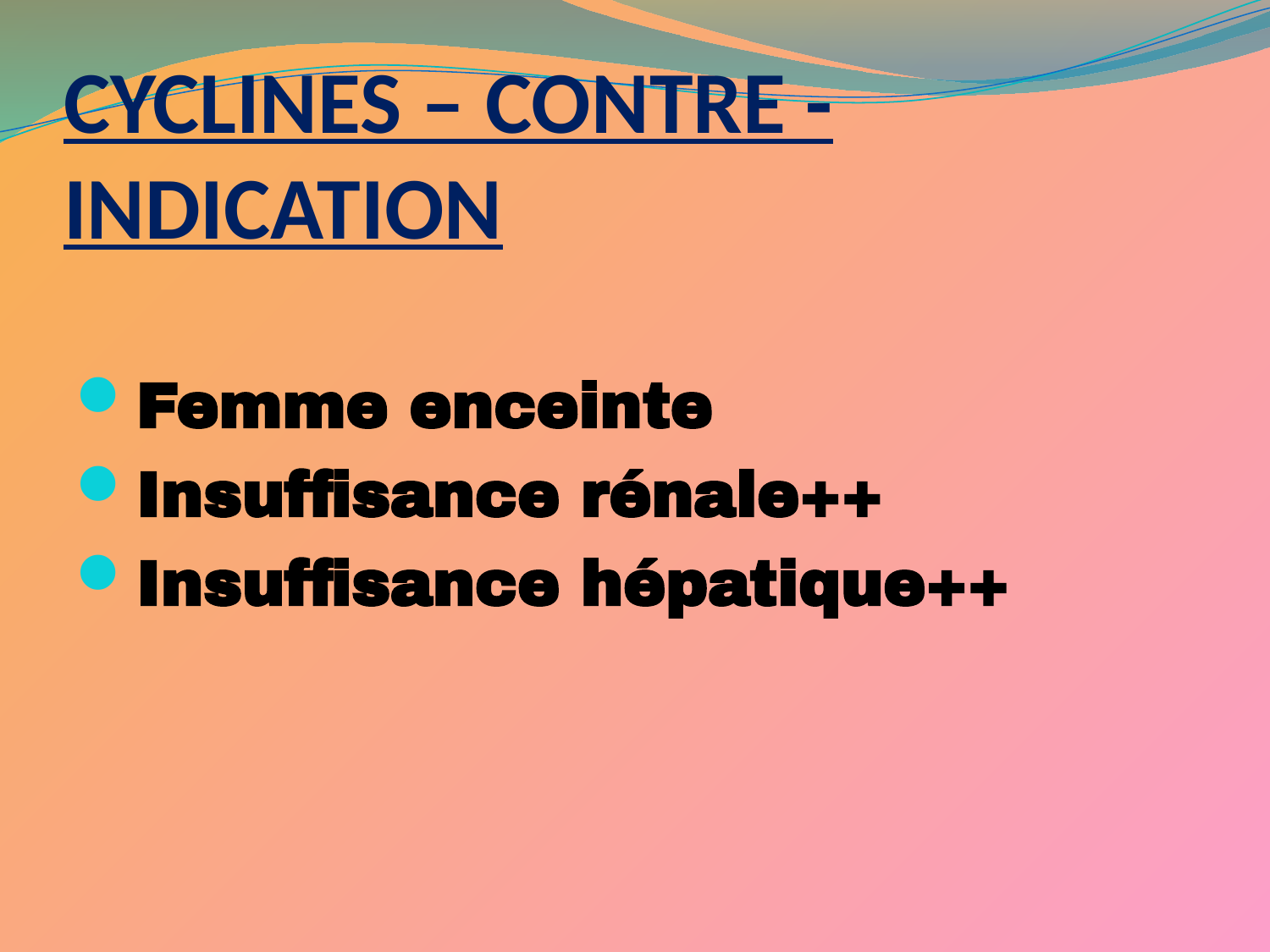

# CYCLINES – CONTRE - INDICATION

Femme enceinte
Insuffisance rénale++
Insuffisance hépatique++